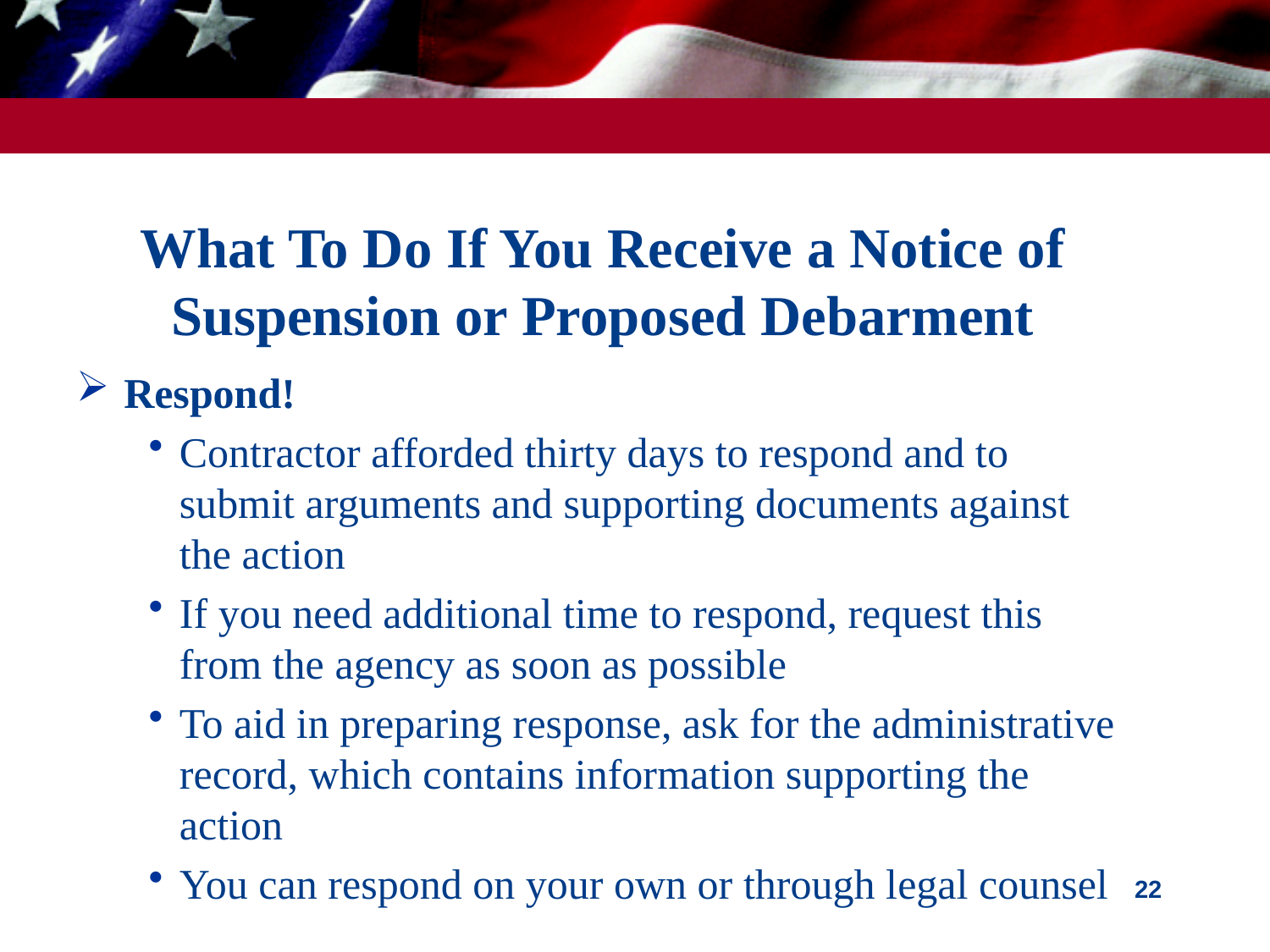

# What To Do If You Receive a Notice of Suspension or Proposed Debarment
Respond!
Contractor afforded thirty days to respond and to submit arguments and supporting documents against the action
If you need additional time to respond, request this from the agency as soon as possible
To aid in preparing response, ask for the administrative record, which contains information supporting the action
You can respond on your own or through legal counsel
22